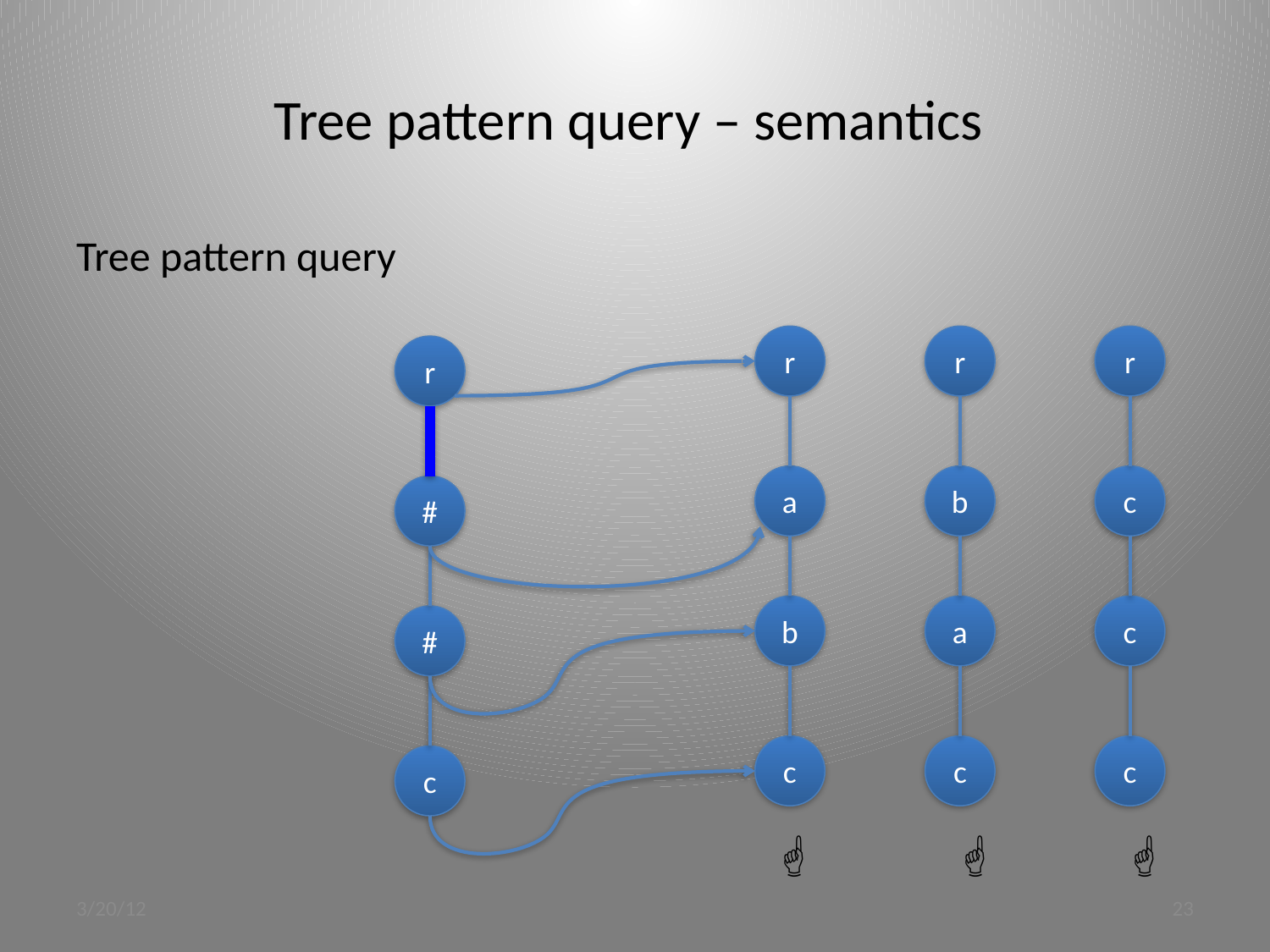

# Tree pattern query – semantics
Tree pattern query
r
r
r
r
a
b
c
#
b
a
c
#
c
c
c
c
☝            ☝           ☝
3/20/12
23